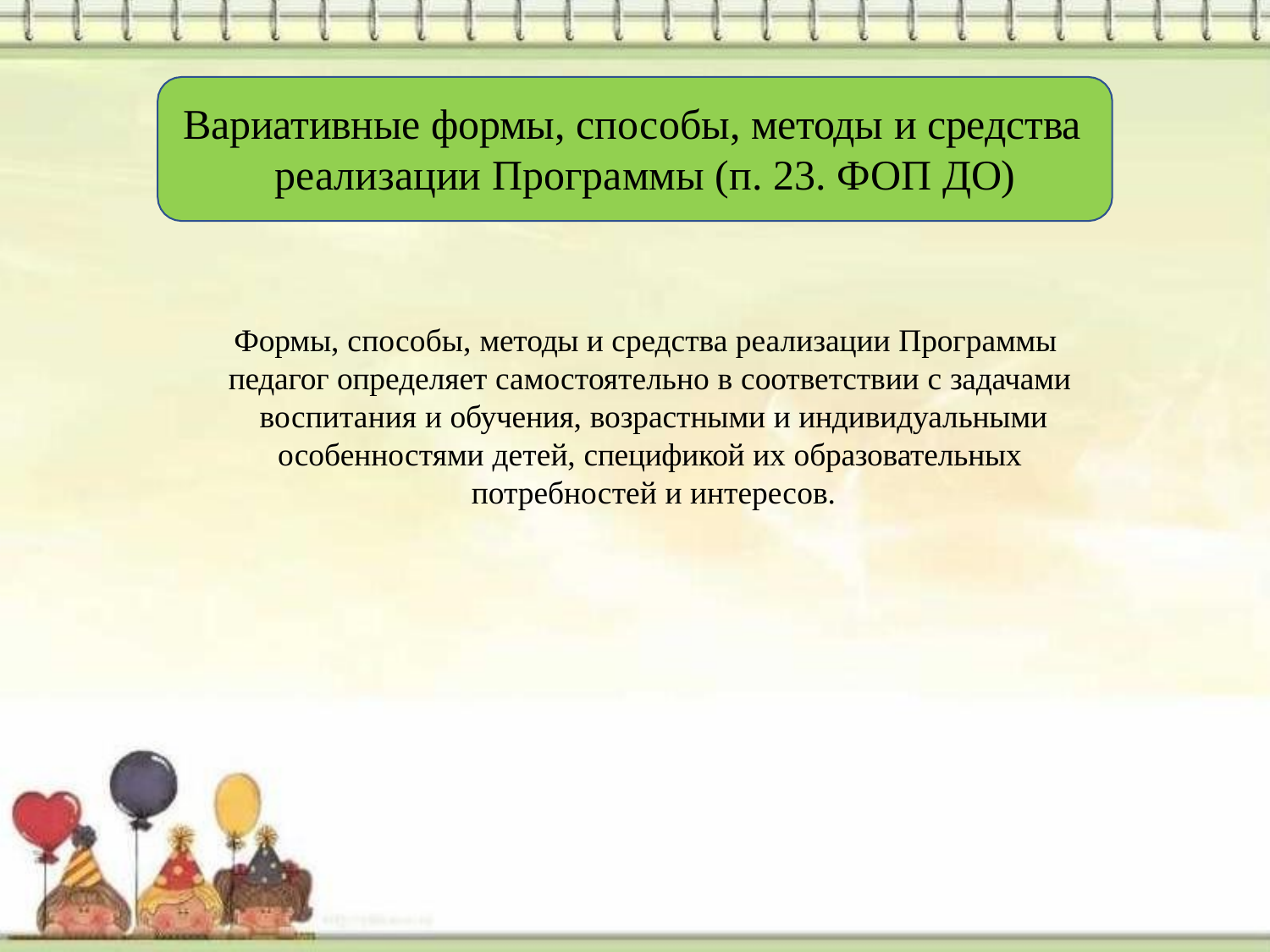

# Вариативные формы, способы, методы и средства  реализации Программы (п. 23. ФОП ДО)
Формы, способы, методы и средства реализации Программы  педагог определяет самостоятельно в соответствии с задачами  воспитания и обучения, возрастными и индивидуальными
особенностями детей, спецификой их образовательных  потребностей и интересов.